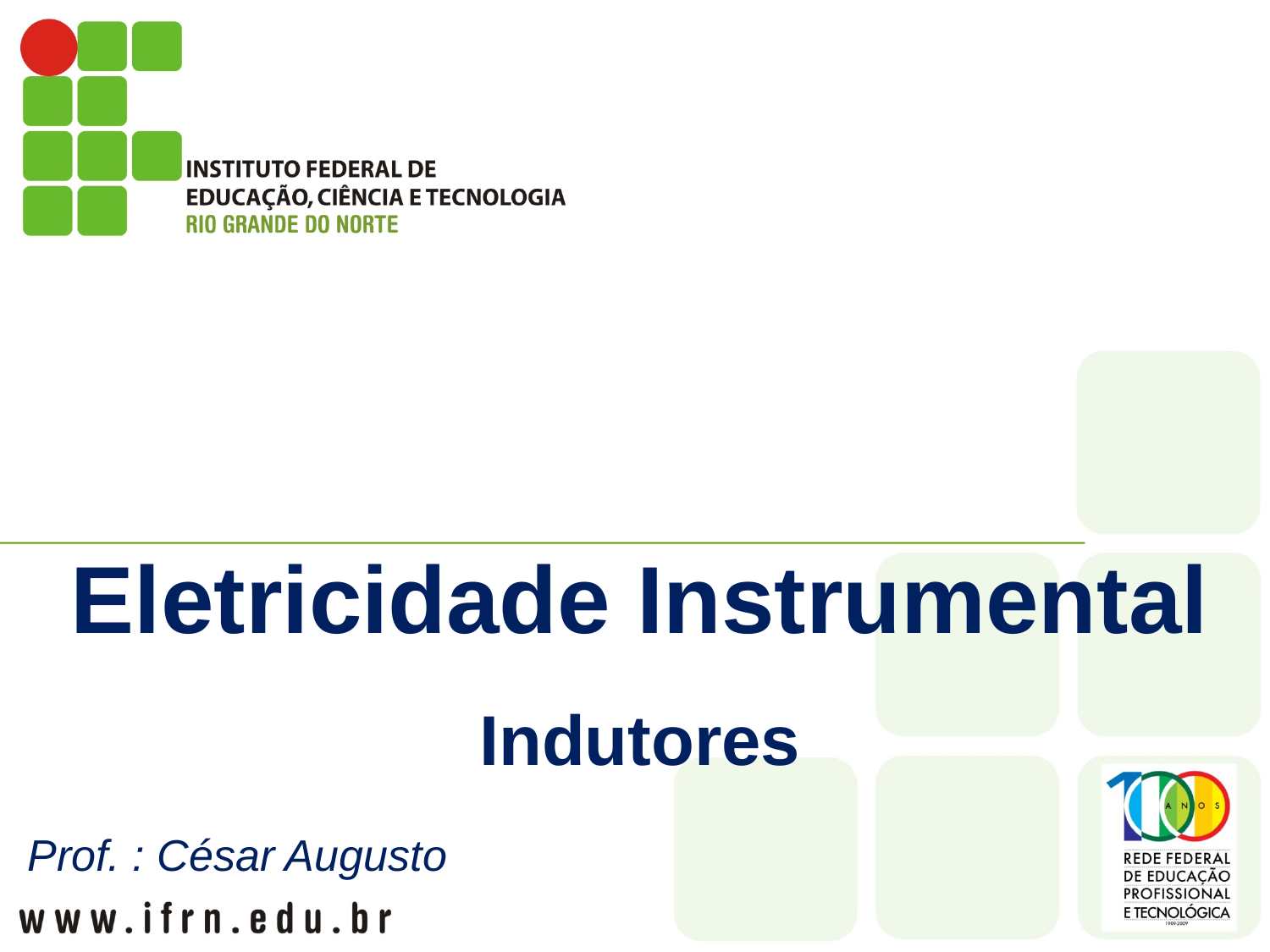

# Eletricidade Instrumental Indutores
Prof. : César Augusto